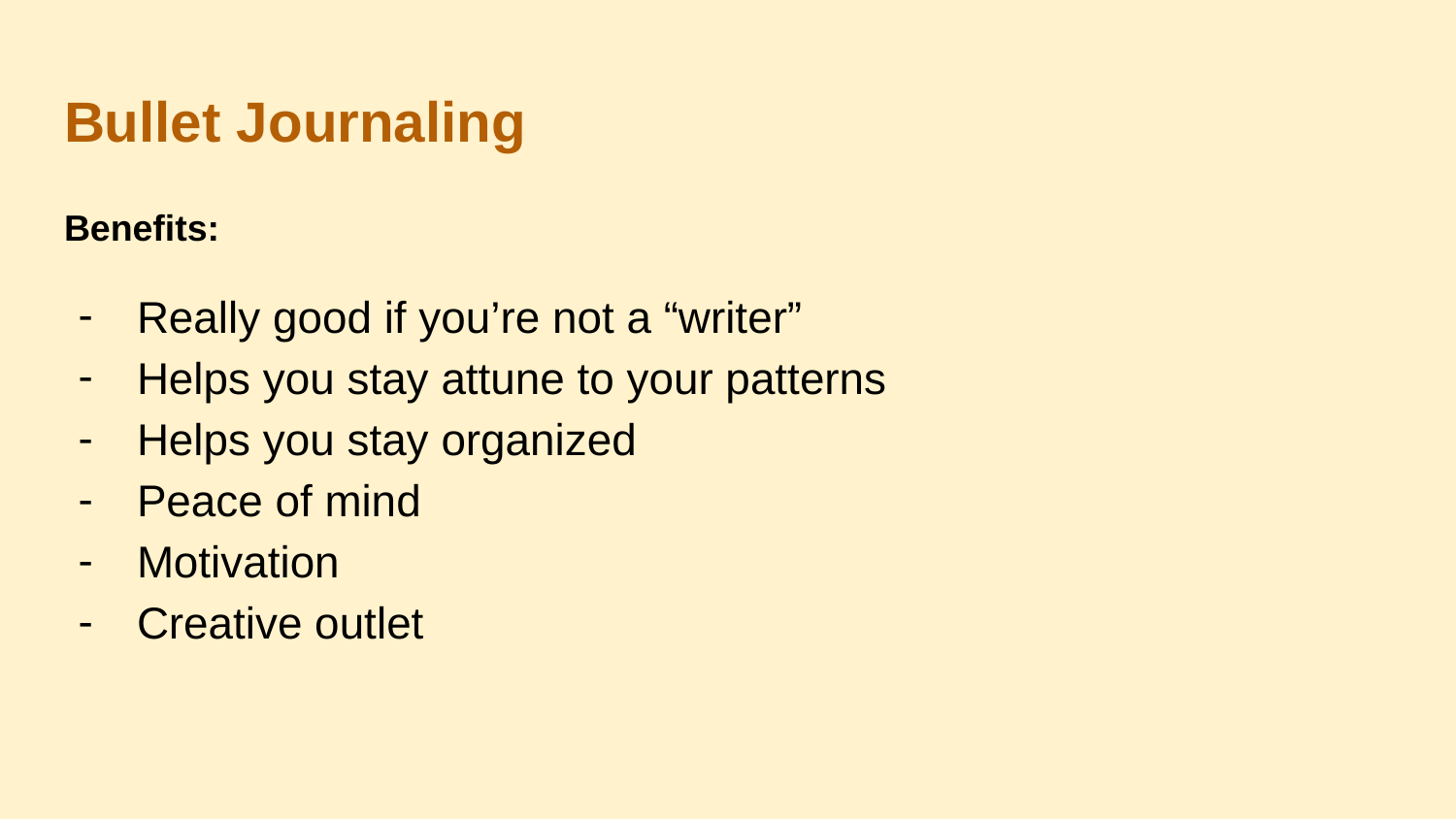

# Bullet Journaling
Benefits:
Really good if you’re not a “writer”
Helps you stay attune to your patterns
Helps you stay organized
Peace of mind
Motivation
Creative outlet